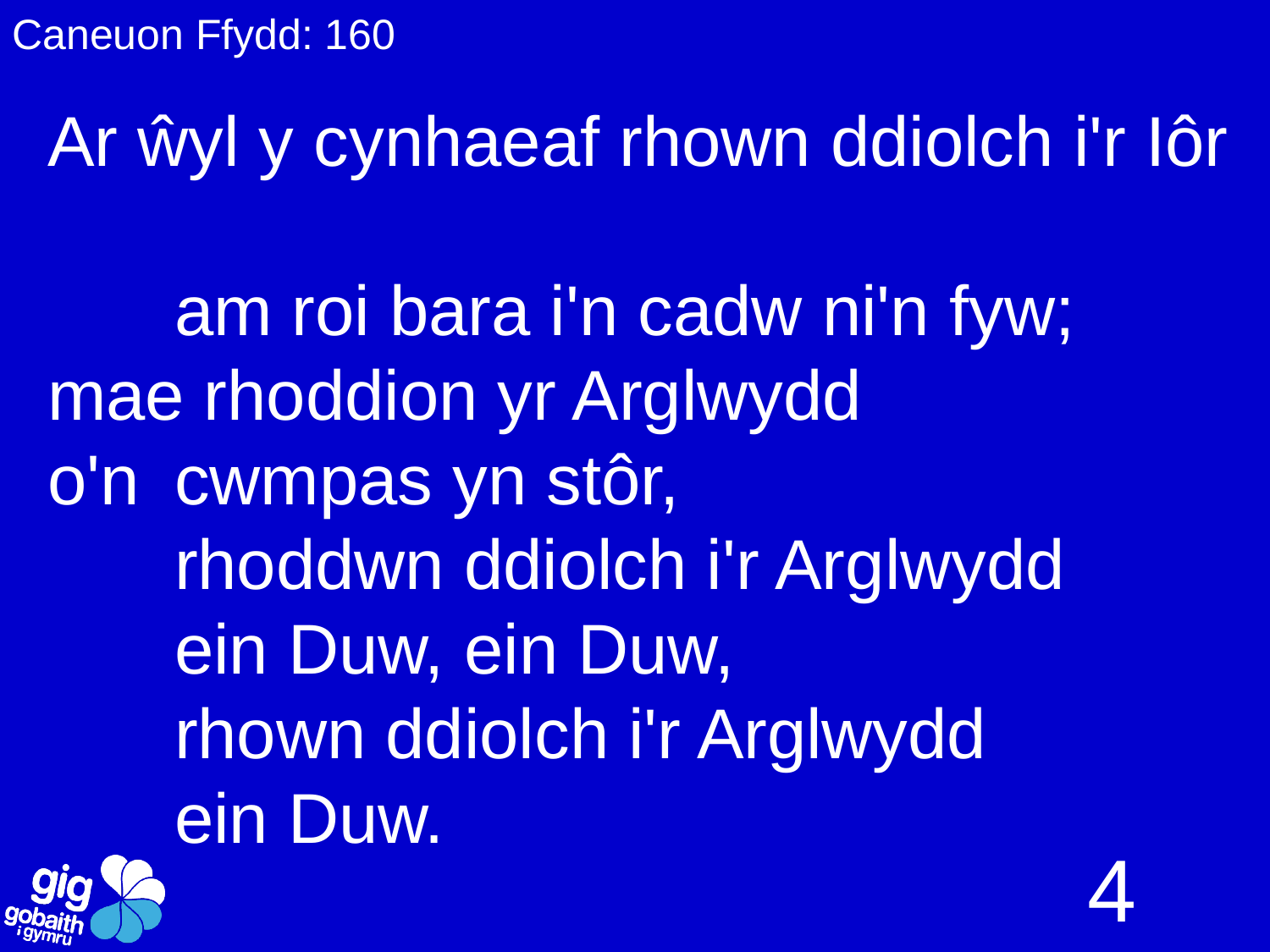

Caneuon Ffydd: 160

Ar ŵyl y cynhaeaf rhown ddiolch i'r Iôr
	am roi bara i'n cadw ni'n fyw;
mae rhoddion yr Arglwydd
o'n 	cwmpas yn stôr,
	rhoddwn ddiolch i'r Arglwydd
	ein Duw, ein Duw,
	rhown ddiolch i'r Arglwydd
	ein Duw.
4